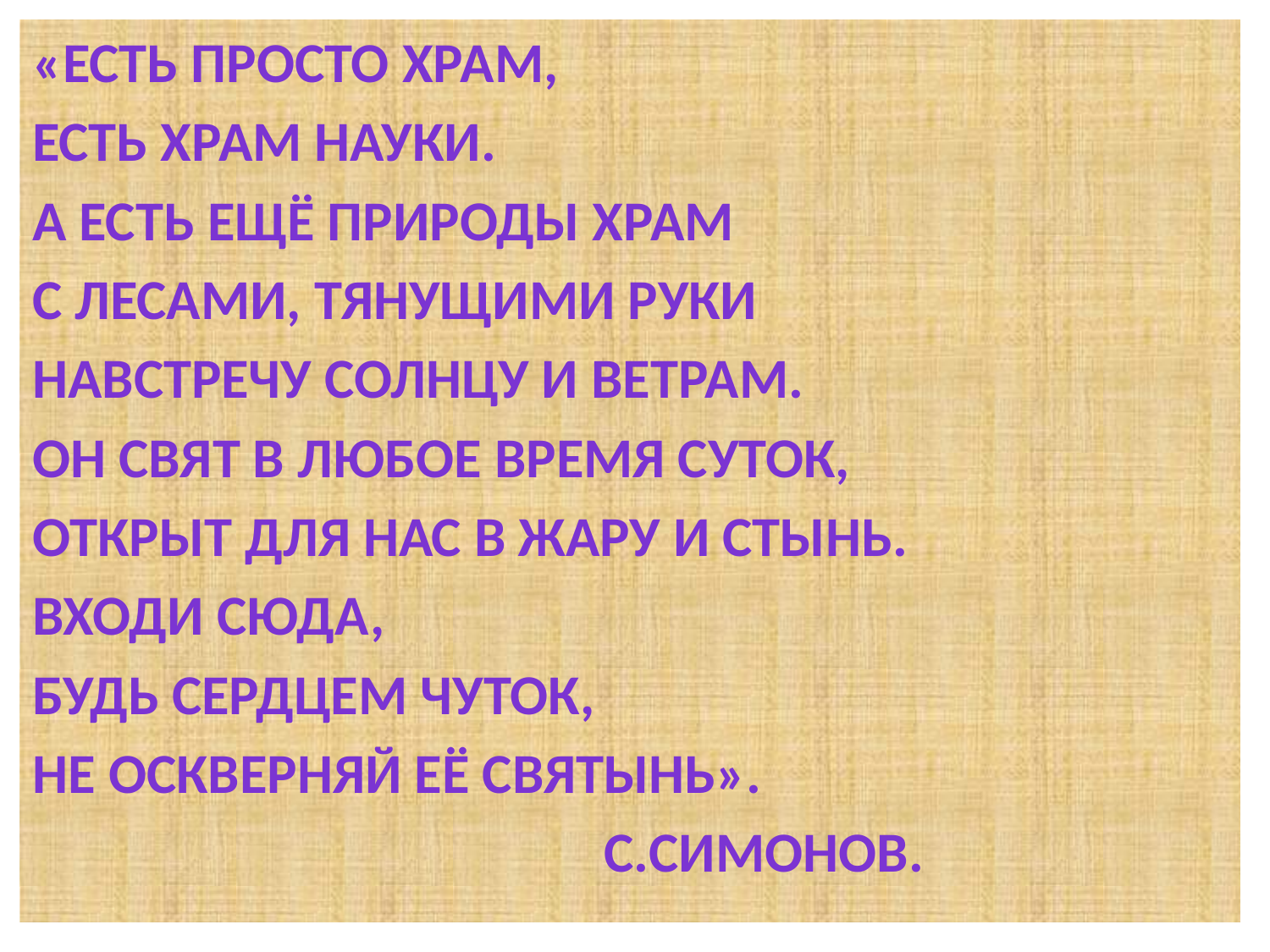

«Есть просто храм,
Есть храм науки.
А есть ещё природы храм
С лесами, тянущими руки
Навстречу солнцу и ветрам.
Он свят в любое время суток,
Открыт для нас в жару и стынь.
Входи сюда,
Будь сердцем чуток,
Не оскверняй её святынь».
                                             С.Симонов.